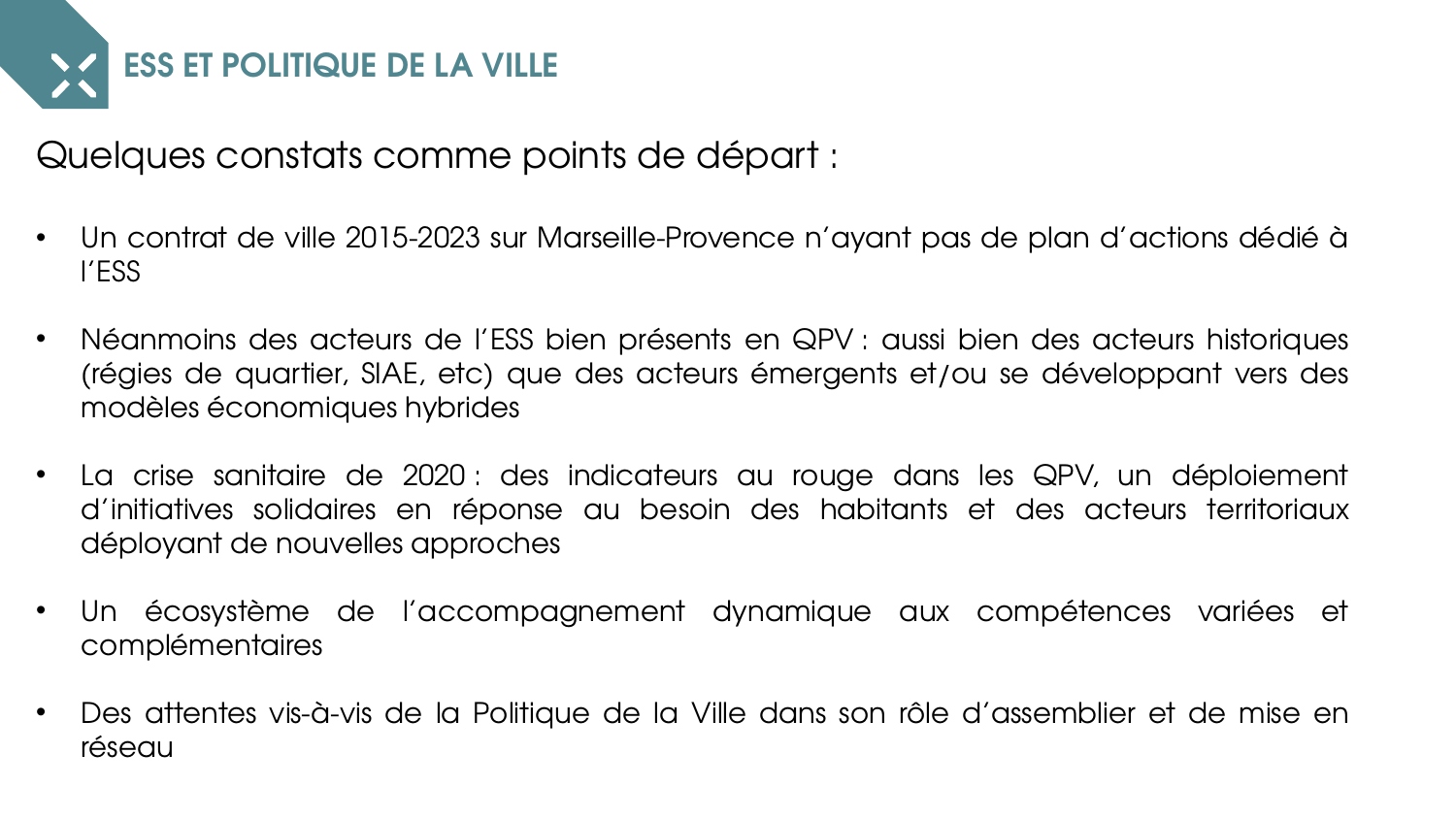

ESS et Politique de la Ville

Quelques constats comme points de départ :

Un contrat de ville 2015-2023 sur Marseille-Provence n’ayant pas de plan d’actions dédié à l’ESS

Néanmoins des acteurs de l’ESS bien présents en QPV : aussi bien des acteurs historiques (régies de quartier, SIAE, etc) que des acteurs émergents et/ou se développant vers des modèles économiques hybrides

La crise sanitaire de 2020 : des indicateurs au rouge dans les QPV, un déploiement d’initiatives solidaires en réponse au besoin des habitants et des acteurs territoriaux déployant de nouvelles approches

Un écosystème de l’accompagnement dynamique aux compétences variées et complémentaires

Des attentes vis-à-vis de la Politique de la Ville dans son rôle d’assemblier et de mise en réseau